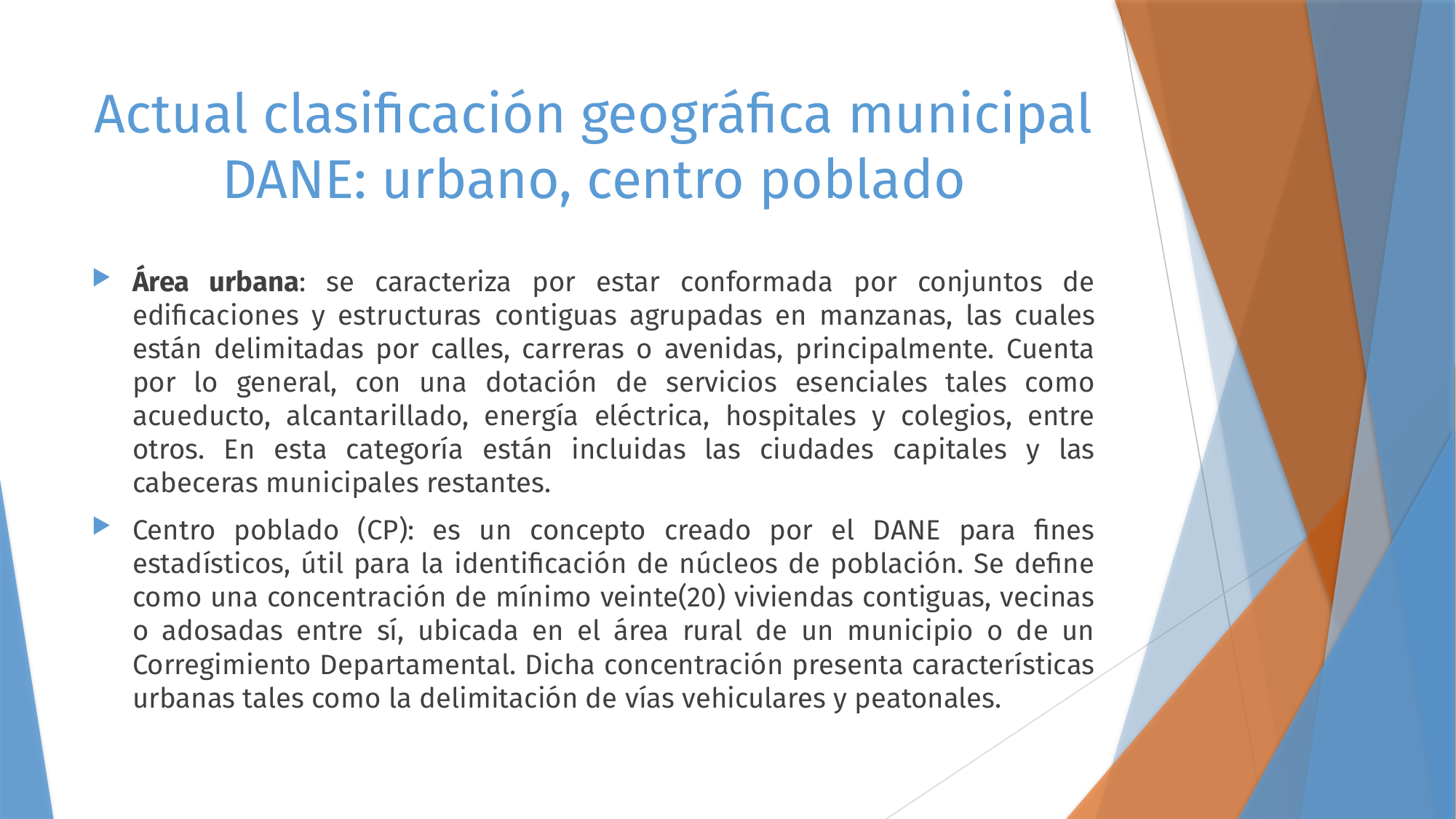

# Actual clasificación geográfica municipal DANE: urbano, centro poblado
Área urbana: se caracteriza por estar conformada por conjuntos de edificaciones y estructuras contiguas agrupadas en manzanas, las cuales están delimitadas por calles, carreras o avenidas, principalmente. Cuenta por lo general, con una dotación de servicios esenciales tales como acueducto, alcantarillado, energía eléctrica, hospitales y colegios, entre otros. En esta categoría están incluidas las ciudades capitales y las cabeceras municipales restantes.
Centro poblado (CP): es un concepto creado por el DANE para fines estadísticos, útil para la identificación de núcleos de población. Se define como una concentración de mínimo veinte(20) viviendas contiguas, vecinas o adosadas entre sí, ubicada en el área rural de un municipio o de un Corregimiento Departamental. Dicha concentración presenta características urbanas tales como la delimitación de vías vehiculares y peatonales.